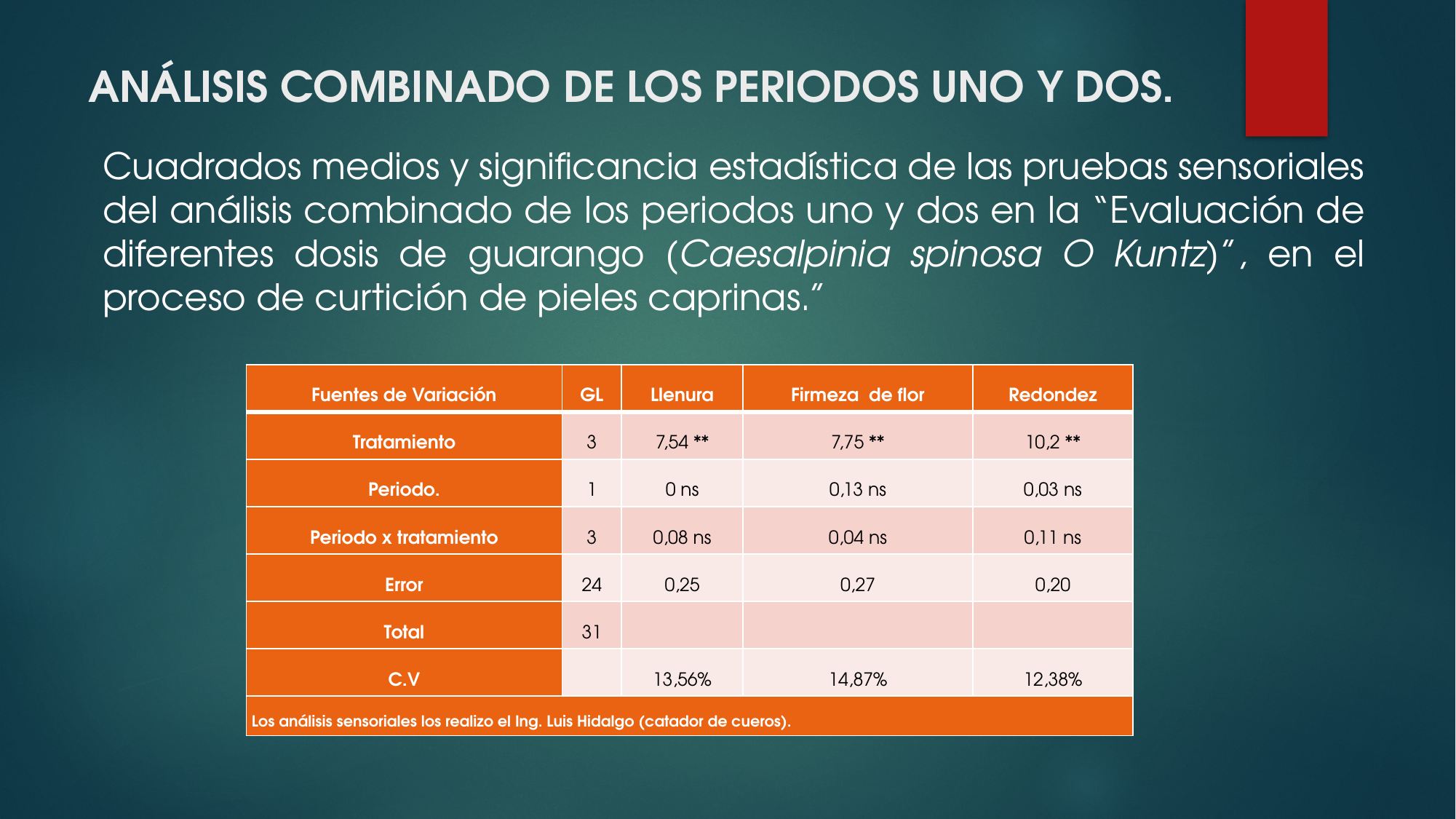

# ANÁLISIS COMBINADO DE LOS PERIODOS UNO Y DOS.
Cuadrados medios y significancia estadística de las pruebas sensoriales del análisis combinado de los periodos uno y dos en la “Evaluación de diferentes dosis de guarango (Caesalpinia spinosa O Kuntz)”, en el proceso de curtición de pieles caprinas.”
| Fuentes de Variación | GL | Llenura | Firmeza de flor | Redondez |
| --- | --- | --- | --- | --- |
| Tratamiento | 3 | 7,54 \*\* | 7,75 \*\* | 10,2 \*\* |
| Periodo. | 1 | 0 ns | 0,13 ns | 0,03 ns |
| Periodo x tratamiento | 3 | 0,08 ns | 0,04 ns | 0,11 ns |
| Error | 24 | 0,25 | 0,27 | 0,20 |
| Total | 31 |  |  |  |
| C.V |  | 13,56% | 14,87% | 12,38% |
| Los análisis sensoriales los realizo el Ing. Luis Hidalgo (catador de cueros). |  |  |  |  |